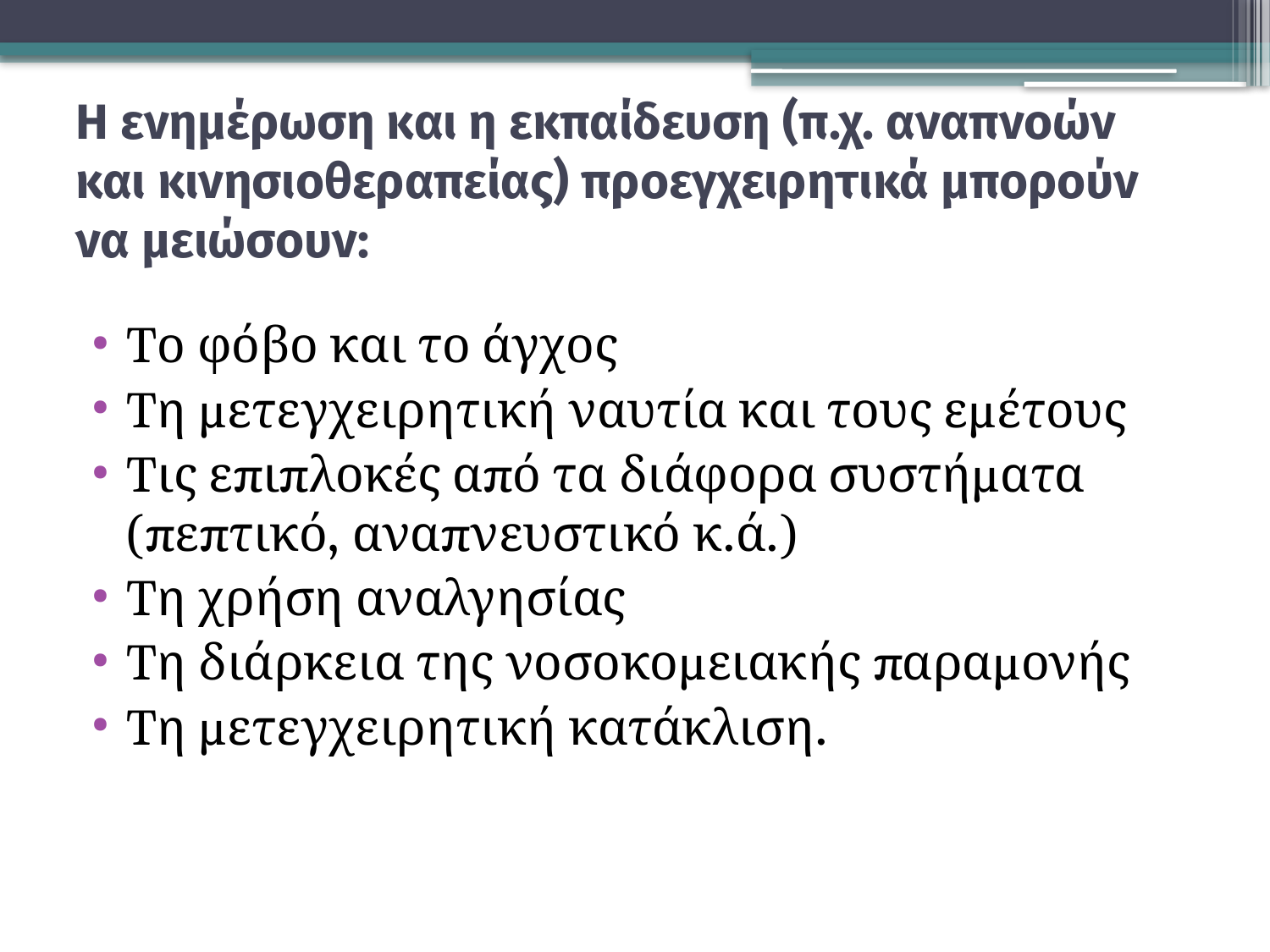

# Η ενημέρωση και η εκπαίδευση (π.χ. αναπνοών και κινησιοθεραπείας) προεγχειρητικά μπορούν να μειώσουν:
Το φόβο και το άγχος
Τη μετεγχειρητική ναυτία και τους εμέτους
Τις επιπλοκές από τα διάφορα συστήματα (πεπτικό, αναπνευστικό κ.ά.)
Τη χρήση αναλγησίας
Τη διάρκεια της νοσοκομειακής παραμονής
Τη μετεγχειρητική κατάκλιση.